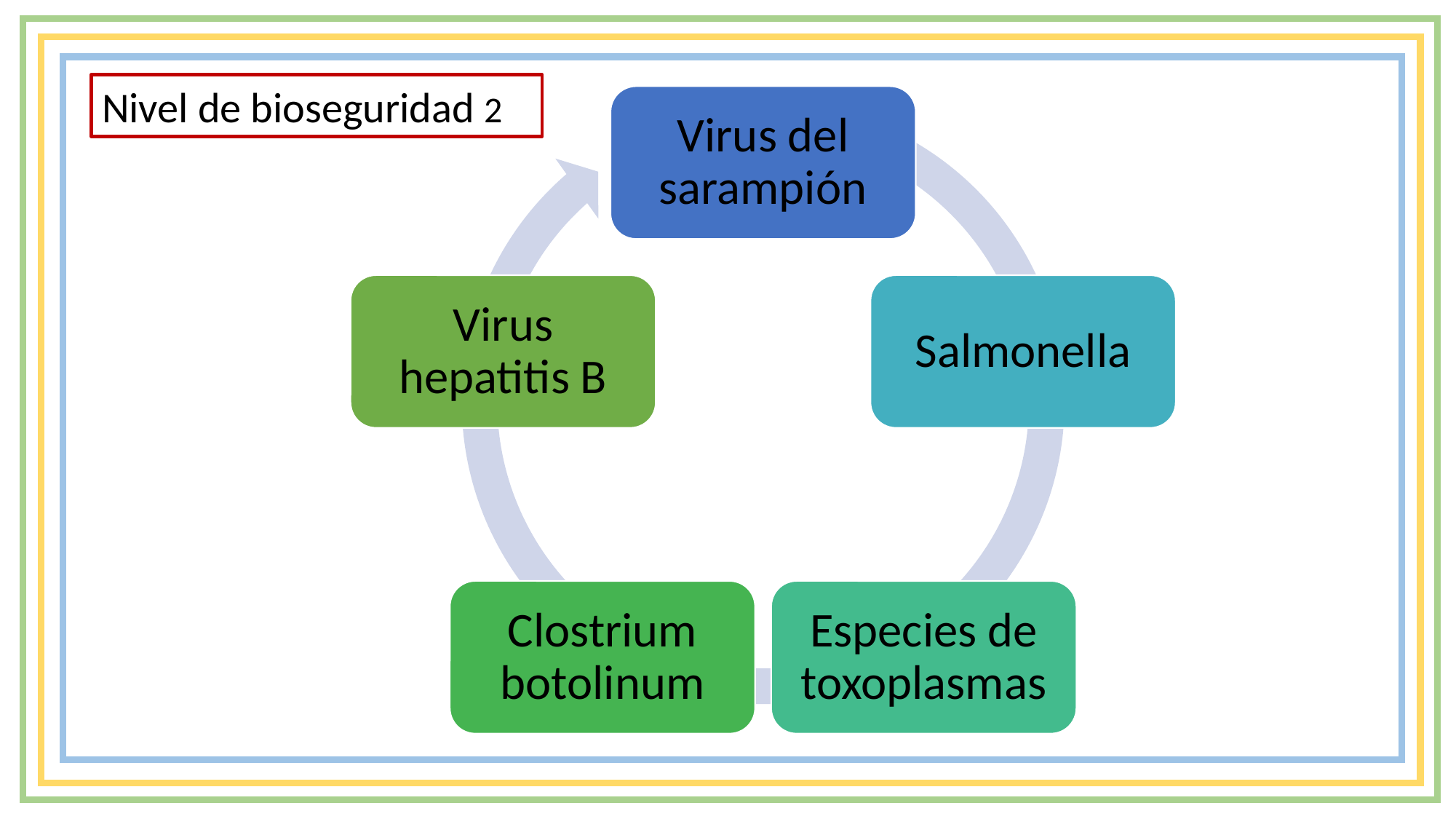

Nivel de bioseguridad 2
Virus del sarampión
Salmonella
Especies de toxoplasmas
Clostrium botolinum
Virus hepatitis B